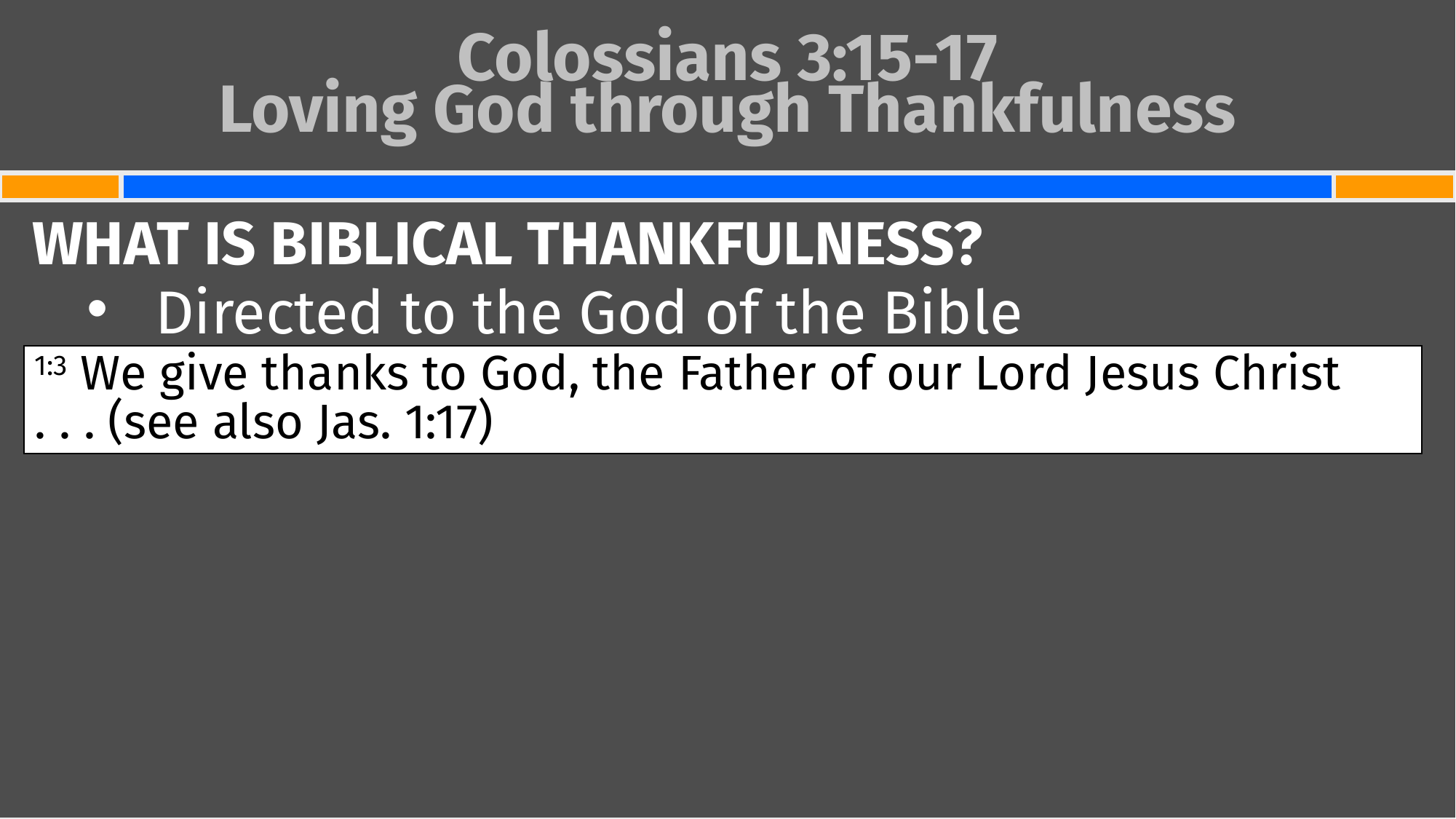

# Colossians 3:15-17 Loving God through Thankfulness

WHAT IS BIBLICAL THANKFULNESS?
Directed to the God of the Bible
1:3 We give thanks to God, the Father of our Lord Jesus Christ
. . . (see also Jas. 1:17)